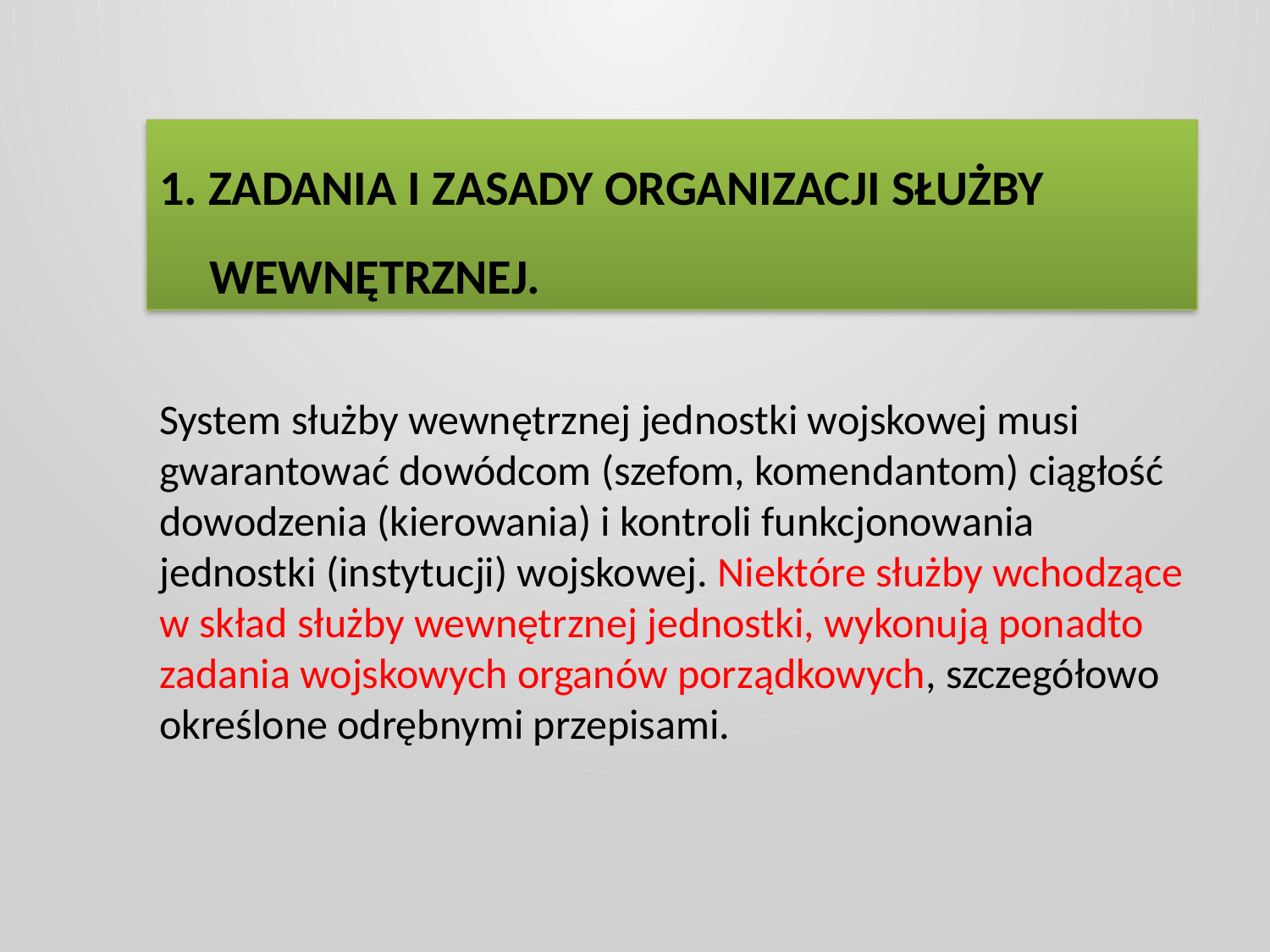

1. ZADANIA I ZASADY ORGANIZACJI SŁUŻBY WEWNĘTRZNEJ.
System służby wewnętrznej jednostki wojskowej musi gwarantować dowódcom (szefom, komendantom) ciągłość dowodzenia (kierowania) i kontroli funkcjonowania jednostki (instytucji) wojskowej. Niektóre służby wchodzące w skład służby wewnętrznej jednostki, wykonują ponadto zadania wojskowych organów porządkowych, szczegółowo określone odrębnymi przepisami.